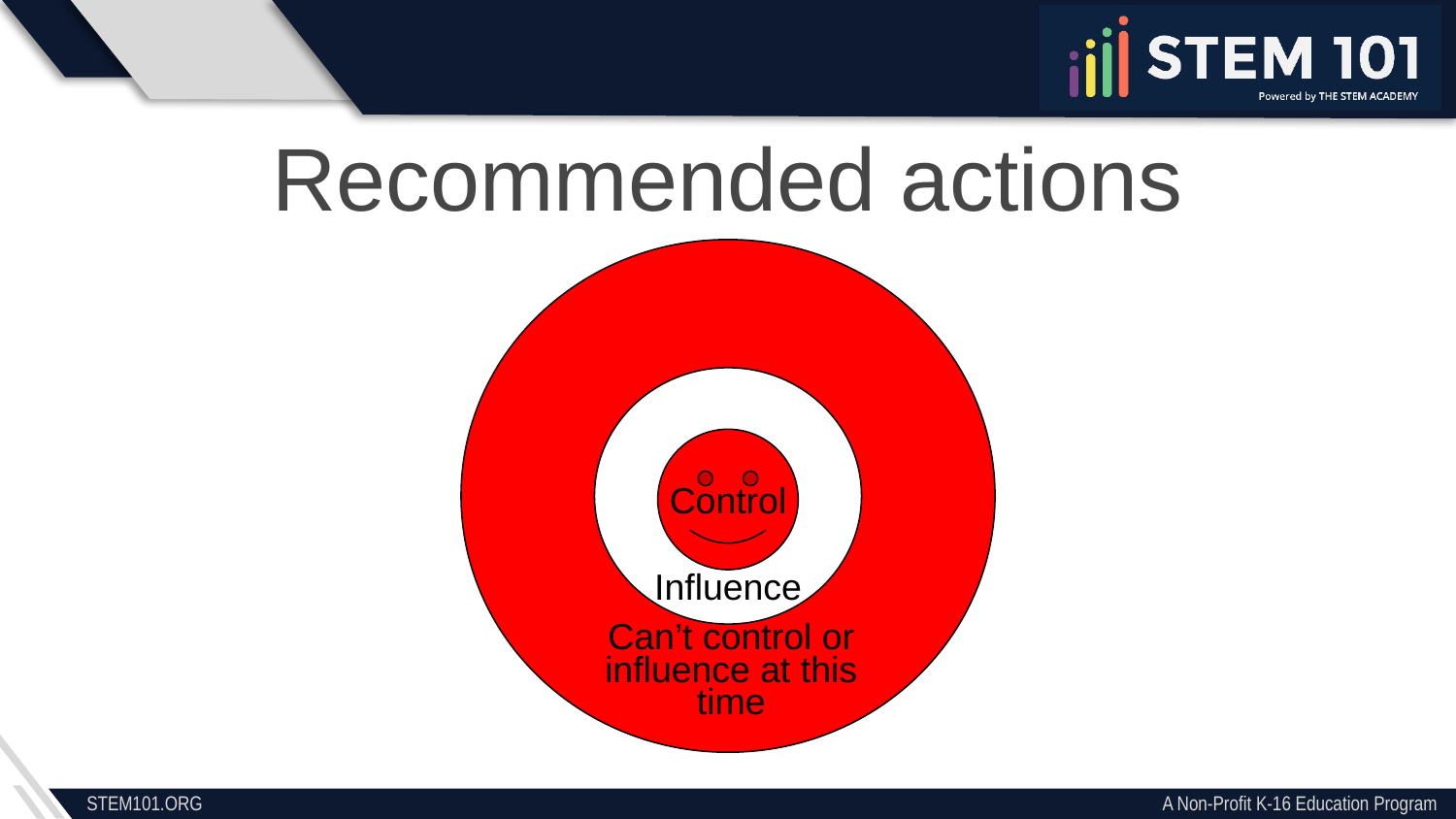

Recommended actions

Control
Influence
Can’t control or influence at this time